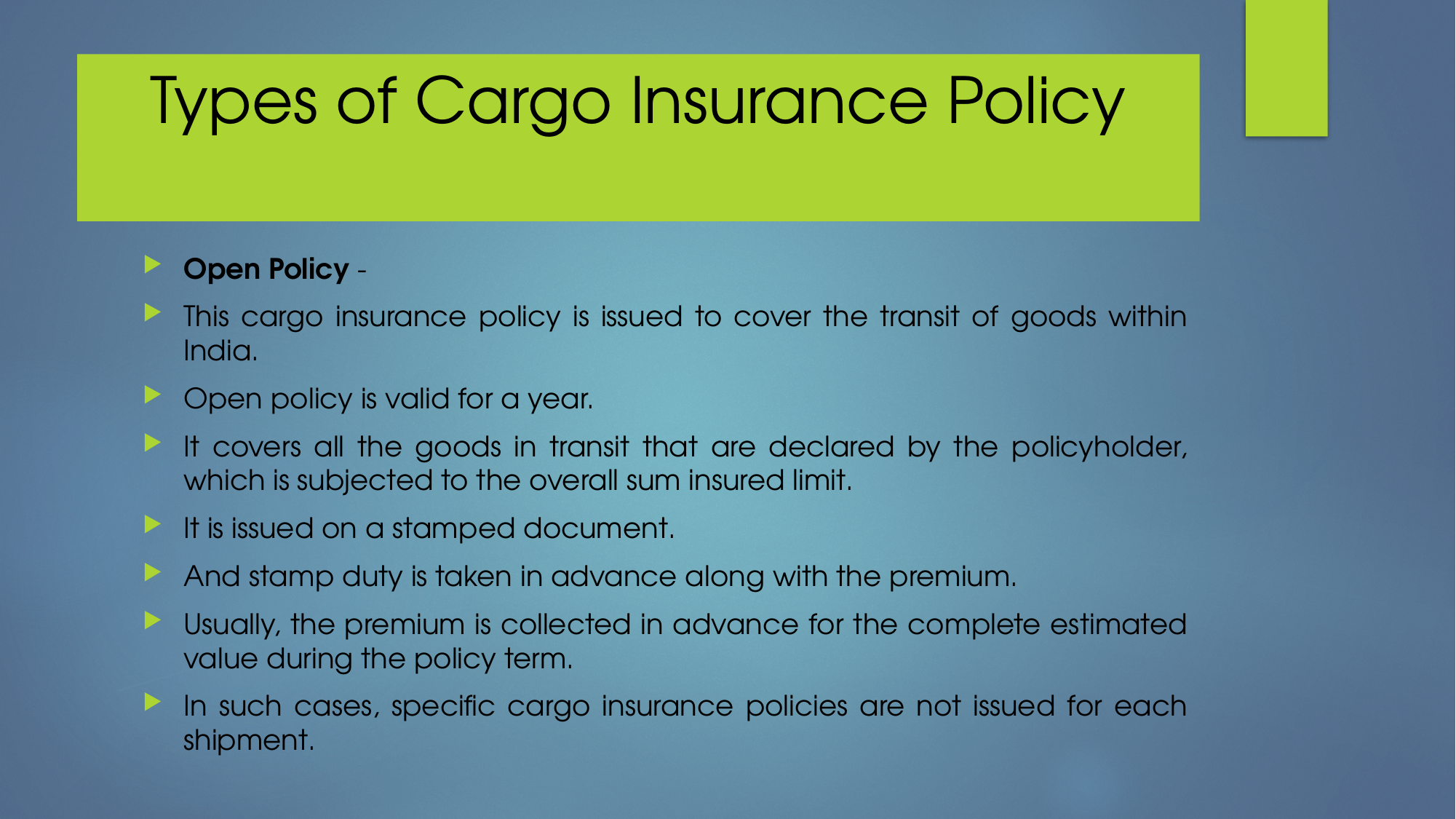

# Types of Cargo Insurance Policy
Open Policy -
This cargo insurance policy is issued to cover the transit of goods within India.
Open policy is valid for a year.
It covers all the goods in transit that are declared by the policyholder, which is subjected to the overall sum insured limit.
It is issued on a stamped document.
And stamp duty is taken in advance along with the premium.
Usually, the premium is collected in advance for the complete estimated value during the policy term.
In such cases, specific cargo insurance policies are not issued for each shipment.